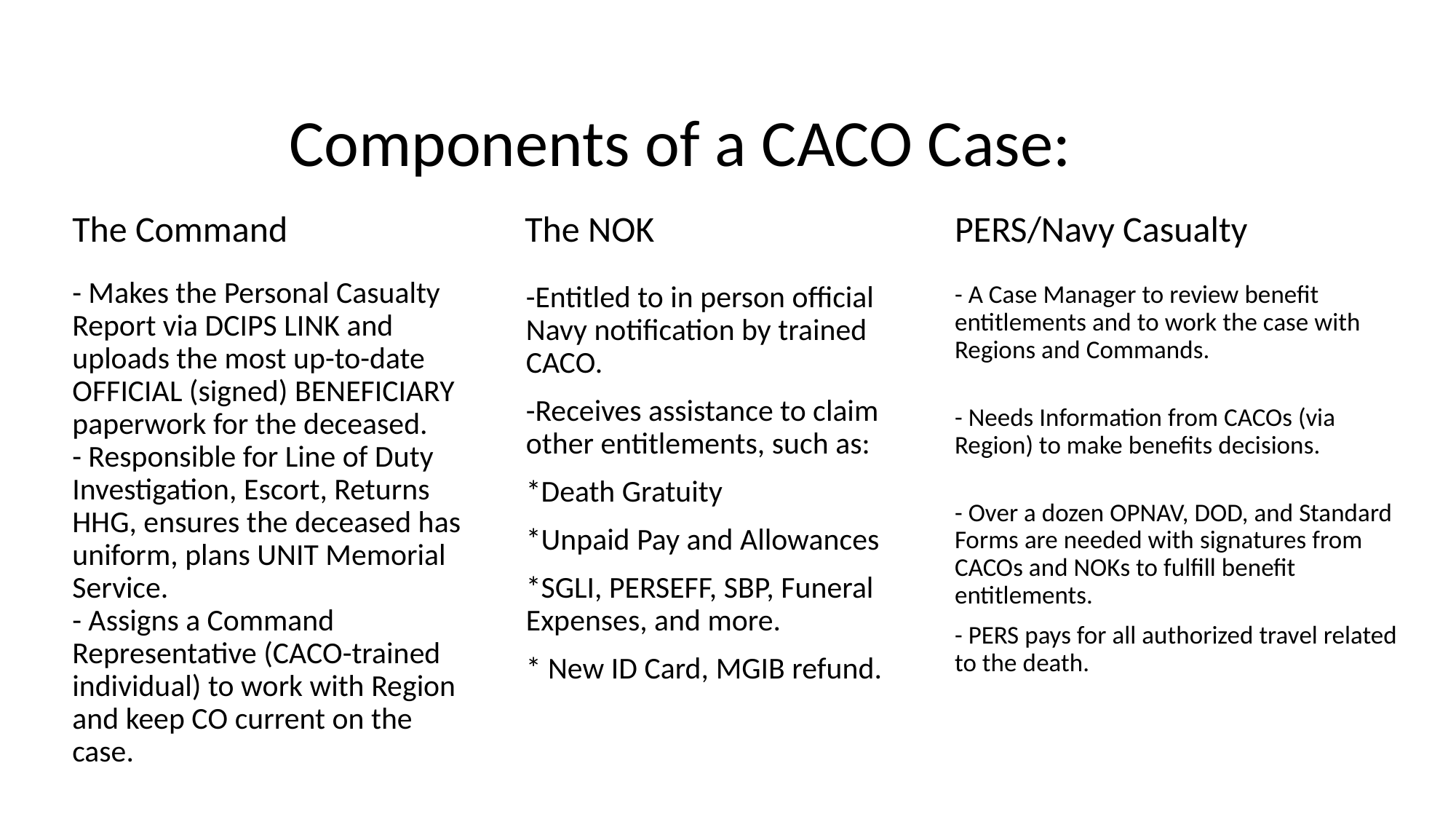

# Components of a CACO Case:
The Command
The NOK
PERS/Navy Casualty
- Makes the Personal Casualty Report via DCIPS LINK and uploads the most up-to-date OFFICIAL (signed) BENEFICIARY paperwork for the deceased.
- Responsible for Line of Duty Investigation, Escort, Returns HHG, ensures the deceased has uniform, plans UNIT Memorial Service.
- Assigns a Command Representative (CACO-trained individual) to work with Region and keep CO current on the case.
-Entitled to in person official Navy notification by trained CACO.
-Receives assistance to claim other entitlements, such as:
*Death Gratuity
*Unpaid Pay and Allowances
*SGLI, PERSEFF, SBP, Funeral Expenses, and more.
* New ID Card, MGIB refund.
- A Case Manager to review benefit entitlements and to work the case with Regions and Commands.
- Needs Information from CACOs (via Region) to make benefits decisions.
- Over a dozen OPNAV, DOD, and Standard Forms are needed with signatures from CACOs and NOKs to fulfill benefit entitlements.
- PERS pays for all authorized travel related to the death.